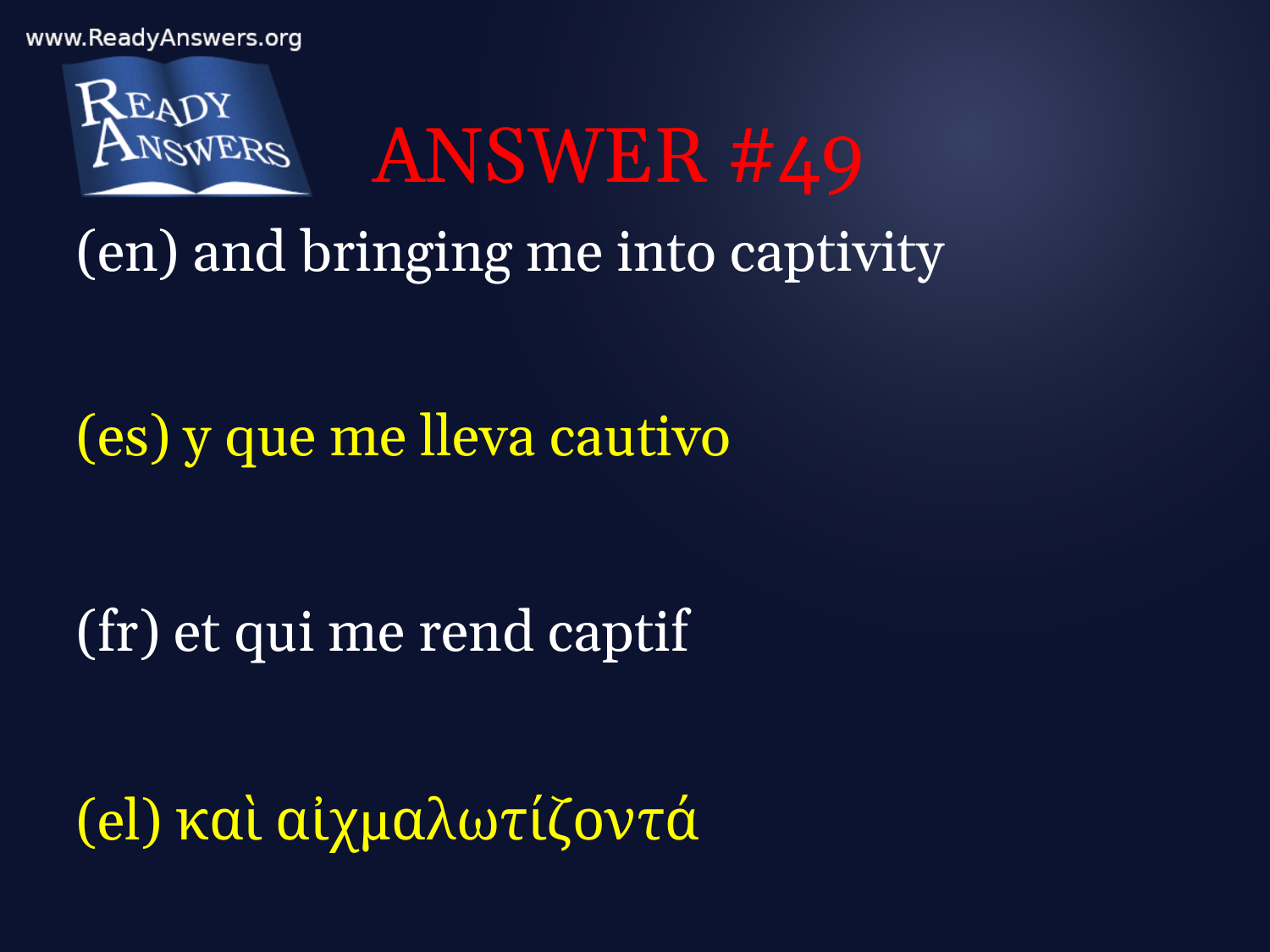

# ANSWER #49
(en) and bringing me into captivity
(es) y que me lleva cautivo
(fr) et qui me rend captif
(el) καὶ αἰχμαλωτίζοντά